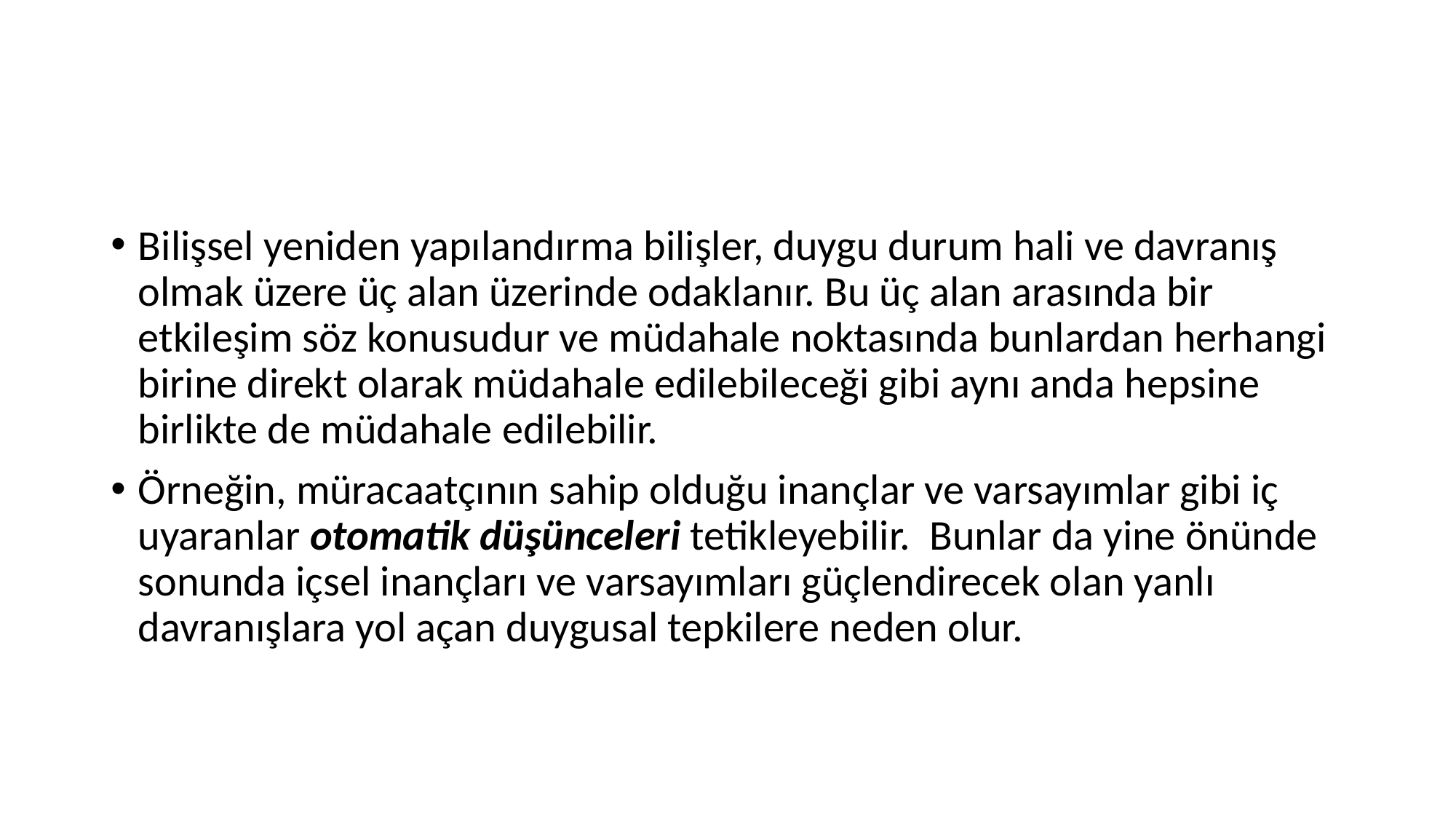

#
Bilişsel yeniden yapılandırma bilişler, duygu durum hali ve davranış olmak üzere üç alan üzerinde odaklanır. Bu üç alan arasında bir etkileşim söz konusudur ve müdahale noktasında bunlardan herhangi birine direkt olarak müdahale edilebileceği gibi aynı anda hepsine birlikte de müdahale edilebilir.
Örneğin, müracaatçının sahip olduğu inançlar ve varsayımlar gibi iç uyaranlar otomatik düşünceleri tetikleyebilir.  Bunlar da yine önünde sonunda içsel inançları ve varsayımları güçlendirecek olan yanlı davranışlara yol açan duygusal tepkilere neden olur.